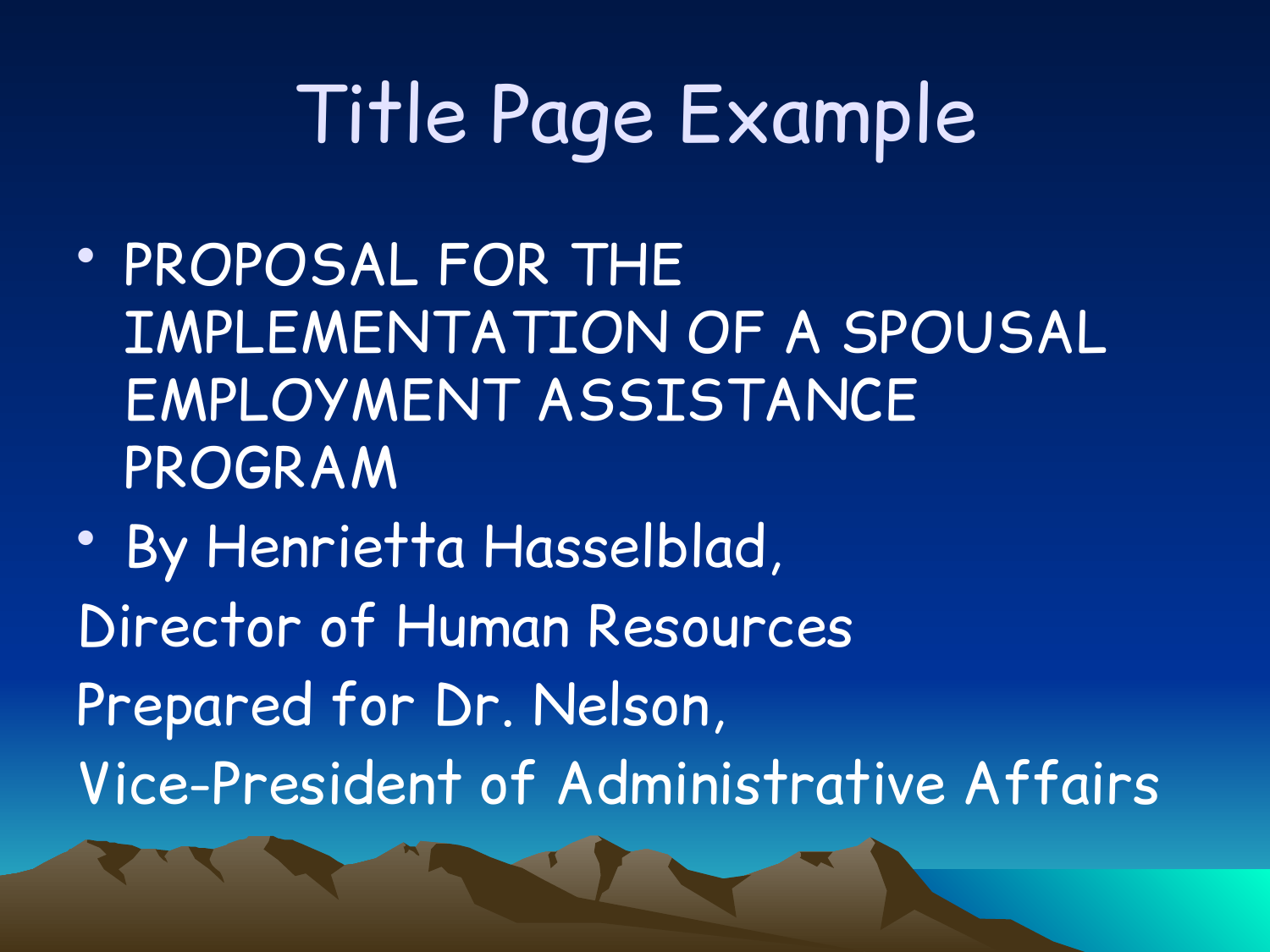

# Title Page Example
PROPOSAL FOR THE IMPLEMENTATION OF A SPOUSAL EMPLOYMENT ASSISTANCE PROGRAM
By Henrietta Hasselblad,
Director of Human Resources
Prepared for Dr. Nelson,
Vice-President of Administrative Affairs